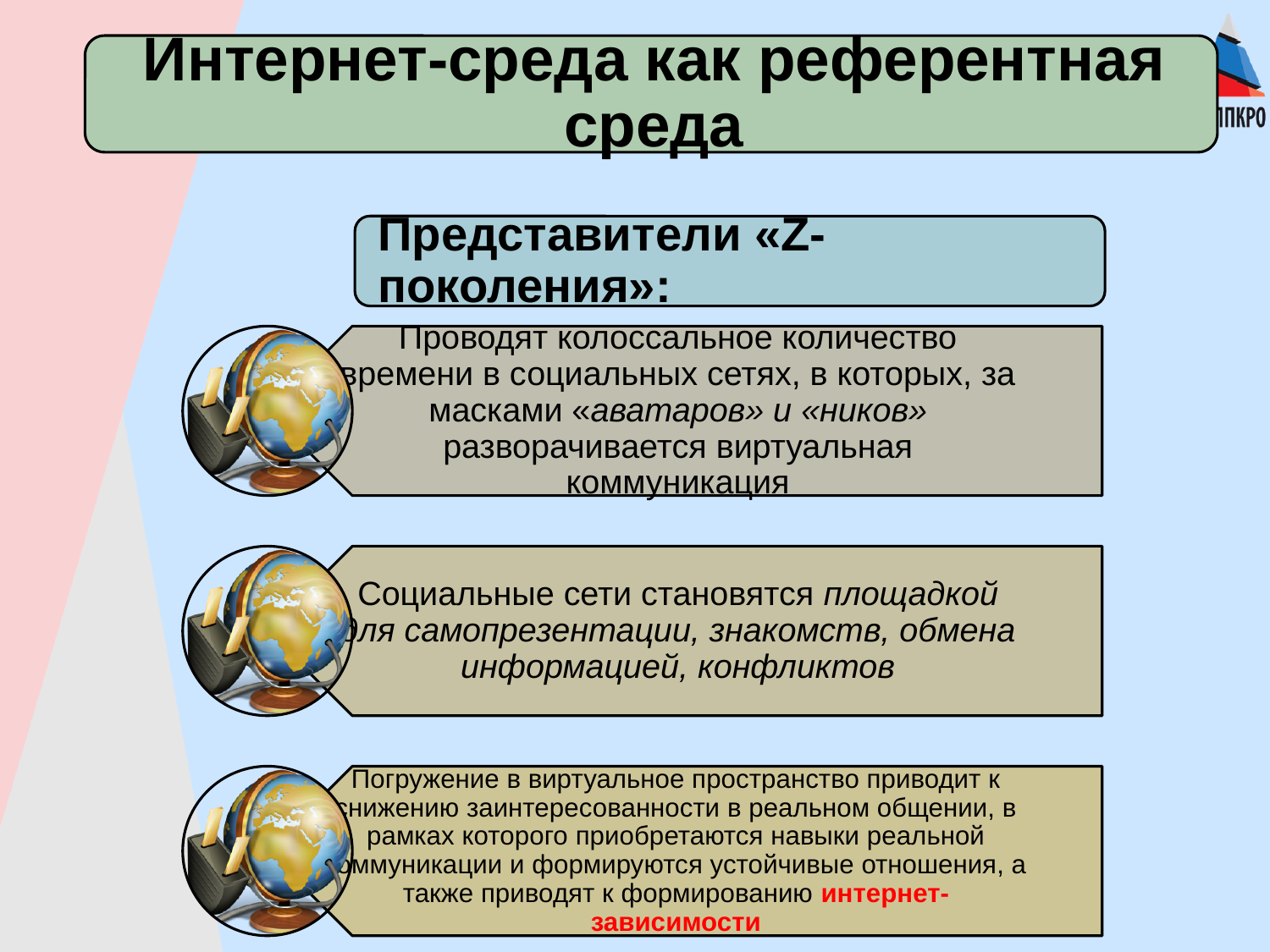

Интернет-среда как референтная среда
Представители «Z-поколения»:
Проводят колоссальное количество времени в социальных сетях, в которых, за масками «аватаров» и «ников» разворачивается виртуальная коммуникация
Социальные сети становятся площадкой для самопрезентации, знакомств, обмена информацией, конфликтов
Погружение в виртуальное пространство приводит к снижению заинтересованности в реальном общении, в рамках которого приобретаются навыки реальной коммуникации и формируются устойчивые отношения, а также приводят к формированию интернет-зависимости